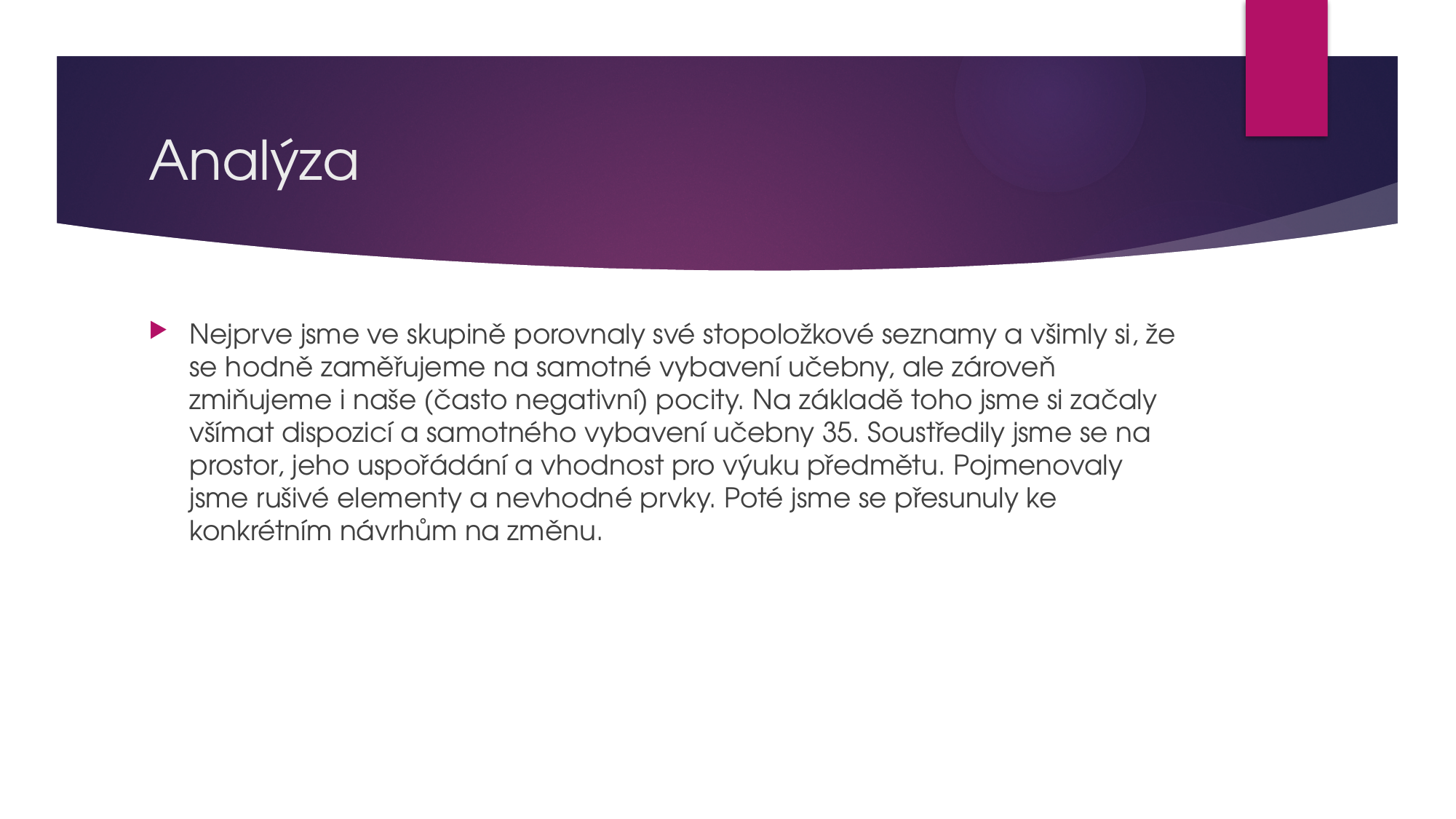

# Analýza
Nejprve jsme ve skupině porovnaly své stopoložkové seznamy a všimly si, že se hodně zaměřujeme na samotné vybavení učebny, ale zároveň zmiňujeme i naše (často negativní) pocity. Na základě toho jsme si začaly všímat dispozicí a samotného vybavení učebny 35. Soustředily jsme se na prostor, jeho uspořádání a vhodnost pro výuku předmětu. Pojmenovaly jsme rušivé elementy a nevhodné prvky. Poté jsme se přesunuly ke konkrétním návrhům na změnu.